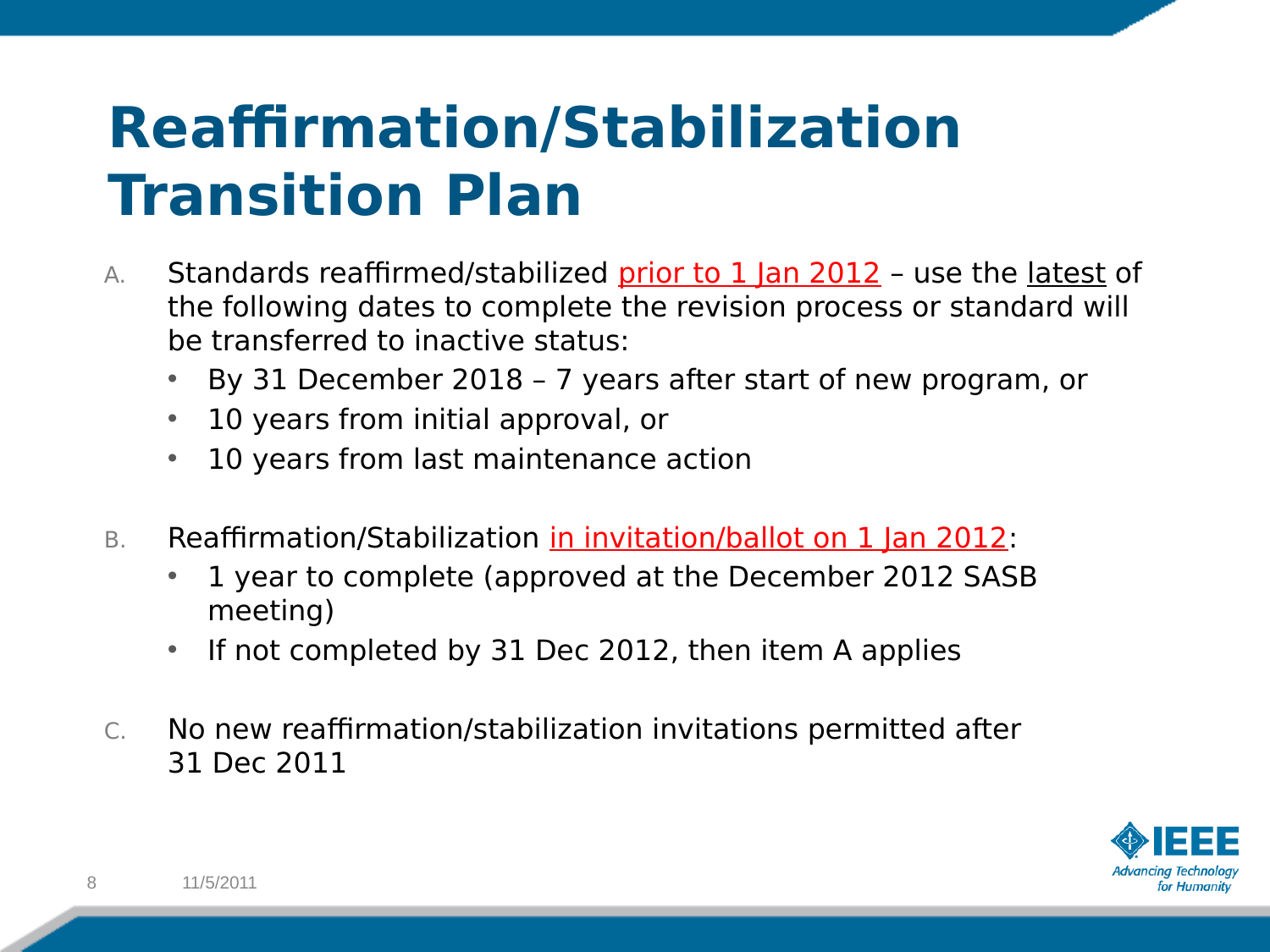

# Reaffirmation/Stabilization Transition Plan
Standards reaffirmed/stabilized prior to 1 Jan 2012 – use the latest of the following dates to complete the revision process or standard will be transferred to inactive status:
By 31 December 2018 – 7 years after start of new program, or
10 years from initial approval, or
10 years from last maintenance action

Reaffirmation/Stabilization in invitation/ballot on 1 Jan 2012:
1 year to complete (approved at the December 2012 SASB meeting)
If not completed by 31 Dec 2012, then item A applies

No new reaffirmation/stabilization invitations permitted after
31 Dec 2011

8
11/5/2011